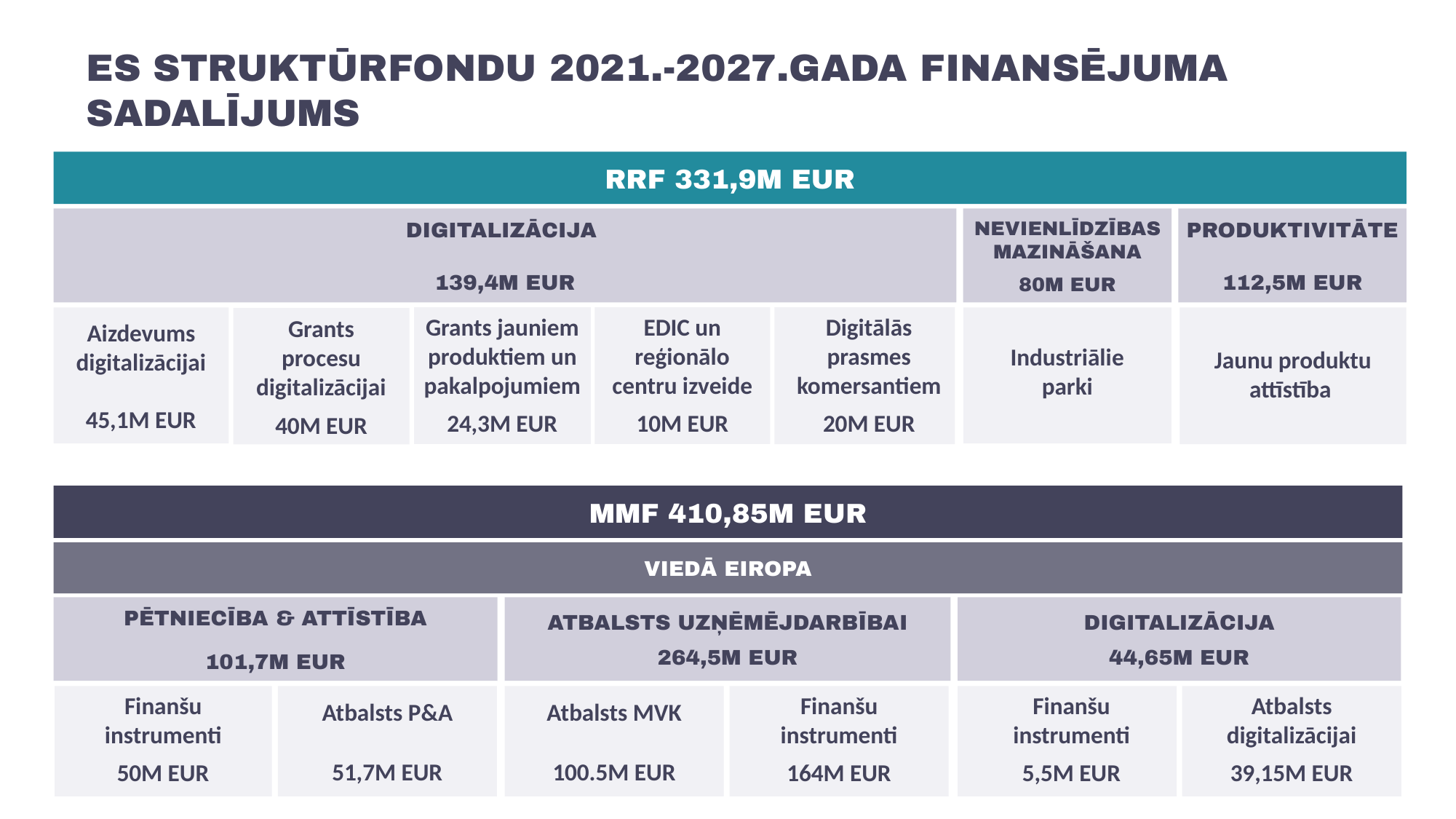

ES struktūrfondu 2021.-2027.gada finansējuma sadalījums
RRF 331,9M EUR
Digitalizācija
139,4M EUR
Nevienlīdzības mazināšana
80M EUR
Produktivitāte
112,5M EUR
Grants jauniem produktiem un pakalpojumiem
24,3M EUR
Industriālie parki
EDIC un reģionālo centru izveide
10M EUR
Digitālās prasmes komersantiem
20M EUR
Aizdevums digitalizācijai

45,1M EUR
Jaunu produktu attīstība
Grants procesu digitalizācijai
40M EUR
MMF 410,85M EUR
Viedā Eiropa
Atbalsts uzņēmējdarbībai
264,5M EUR
Digitalizācija
44,65M EUR
Pētniecība & attīstība
101,7M EUR
Atbalsts digitalizācijai
39,15M EUR
Finanšu instrumenti
50M EUR
Atbalsts MVK
100.5M EUR
Atbalsts P&A
51,7M EUR
Finanšu instrumenti
164M EUR
Finanšu instrumenti
5,5M EUR